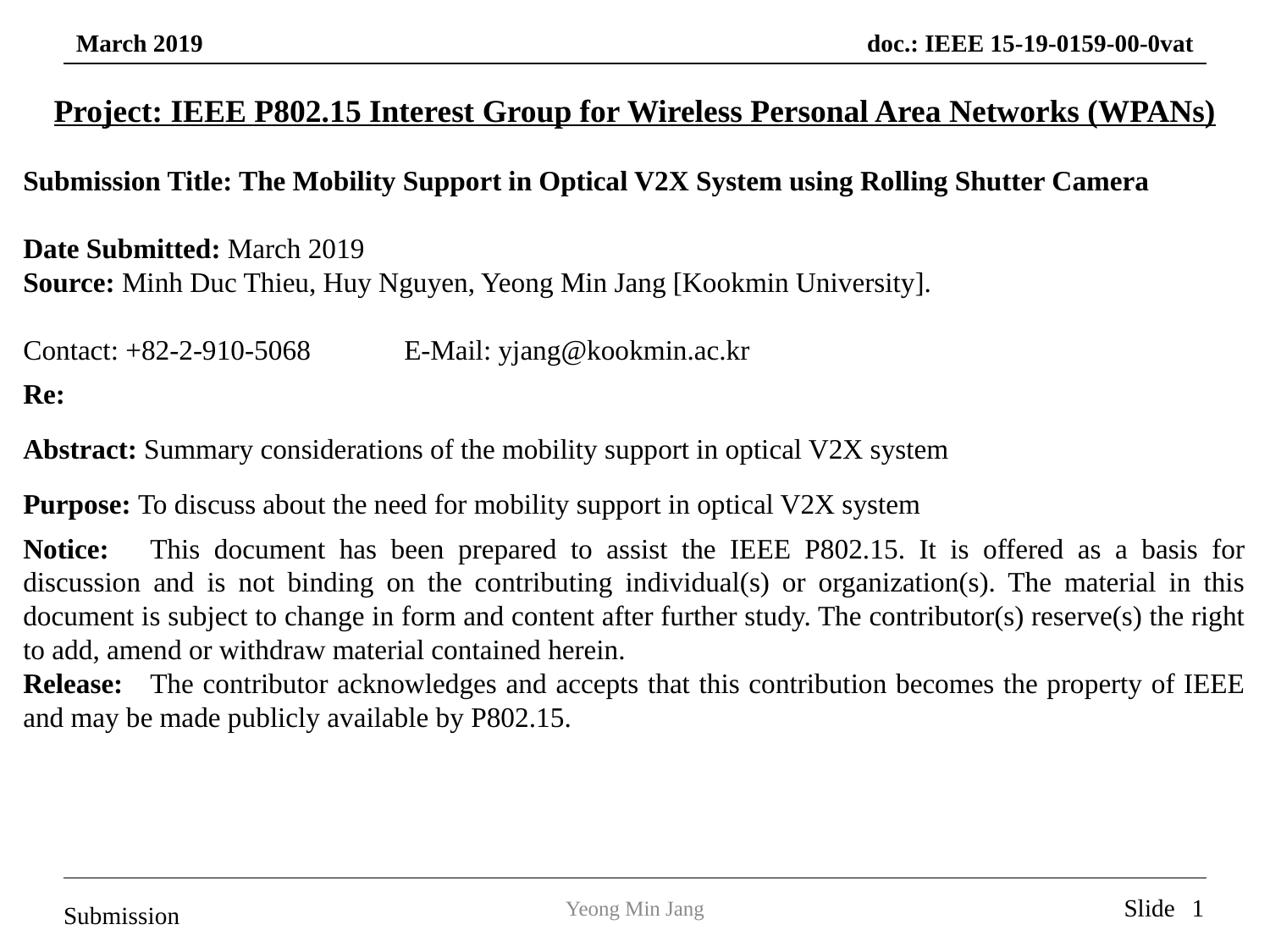

Project: IEEE P802.15 Interest Group for Wireless Personal Area Networks (WPANs)

Submission Title: The Mobility Support in Optical V2X System using Rolling Shutter Camera

Date Submitted: March 2019
Source: Minh Duc Thieu, Huy Nguyen, Yeong Min Jang [Kookmin University].

Contact: +82-2-910-5068	E-Mail: yjang@kookmin.ac.kr
Re:
Abstract: Summary considerations of the mobility support in optical V2X system
Purpose: To discuss about the need for mobility support in optical V2X system
Notice:	This document has been prepared to assist the IEEE P802.15. It is offered as a basis for discussion and is not binding on the contributing individual(s) or organization(s). The material in this document is subject to change in form and content after further study. The contributor(s) reserve(s) the right to add, amend or withdraw material contained herein.
Release:	The contributor acknowledges and accepts that this contribution becomes the property of IEEE and may be made publicly available by P802.15.